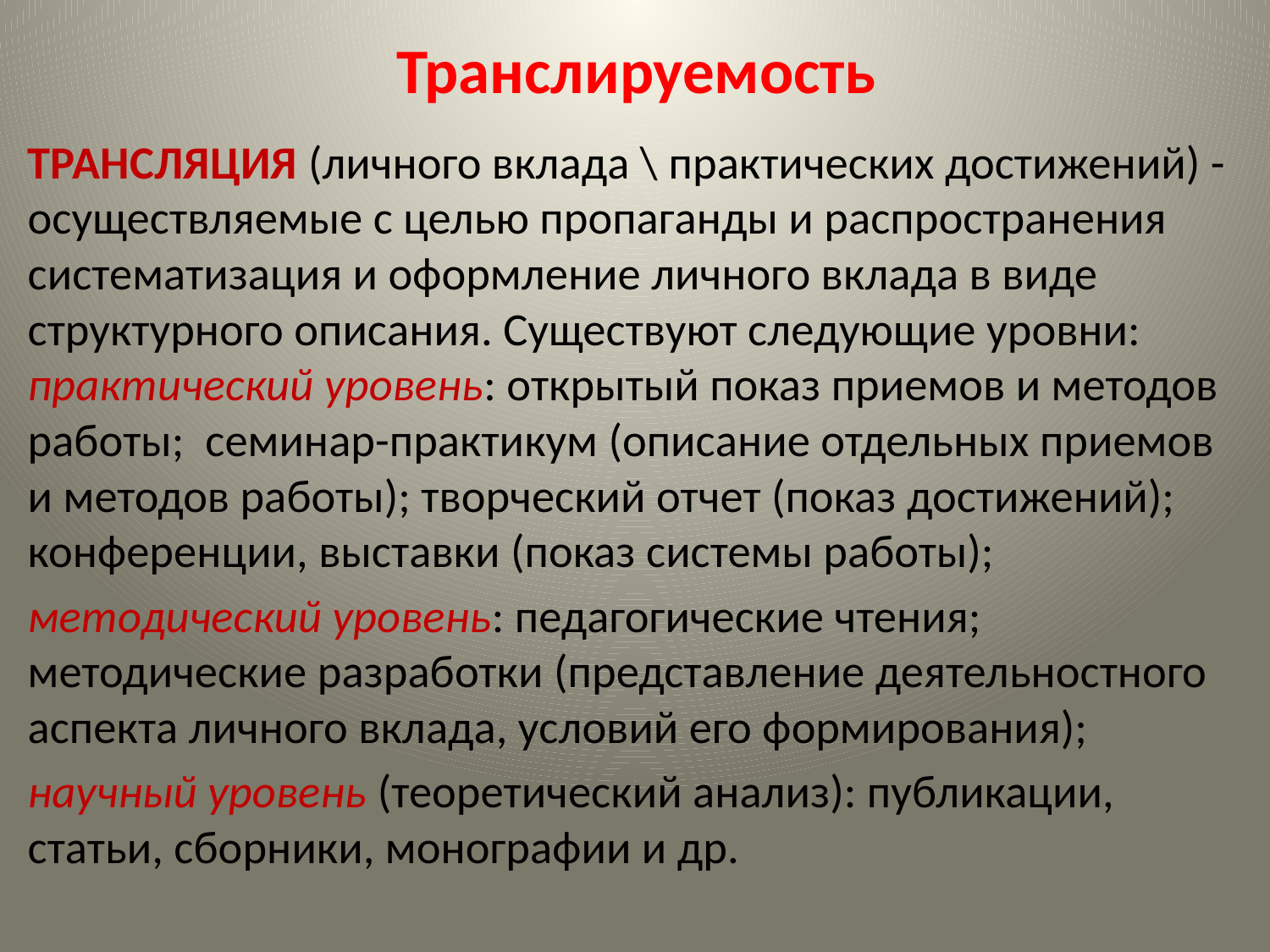

# Транслируемость
ТРАНСЛЯЦИЯ (личного вклада \ практических достижений) - осуществляемые с целью пропаганды и распространения систематизация и оформление личного вклада в виде структурного описания. Существуют следующие уровни: практический уровень: открытый показ приемов и методов работы;  семинар-практикум (описание отдельных приемов и методов работы); творческий отчет (показ достижений); конференции, выставки (показ системы работы);
методический уровень: педагогические чтения; методические разработки (представление деятельностного аспекта личного вклада, условий его формирования);
научный уровень (теоретический анализ): публикации, статьи, сборники, монографии и др.